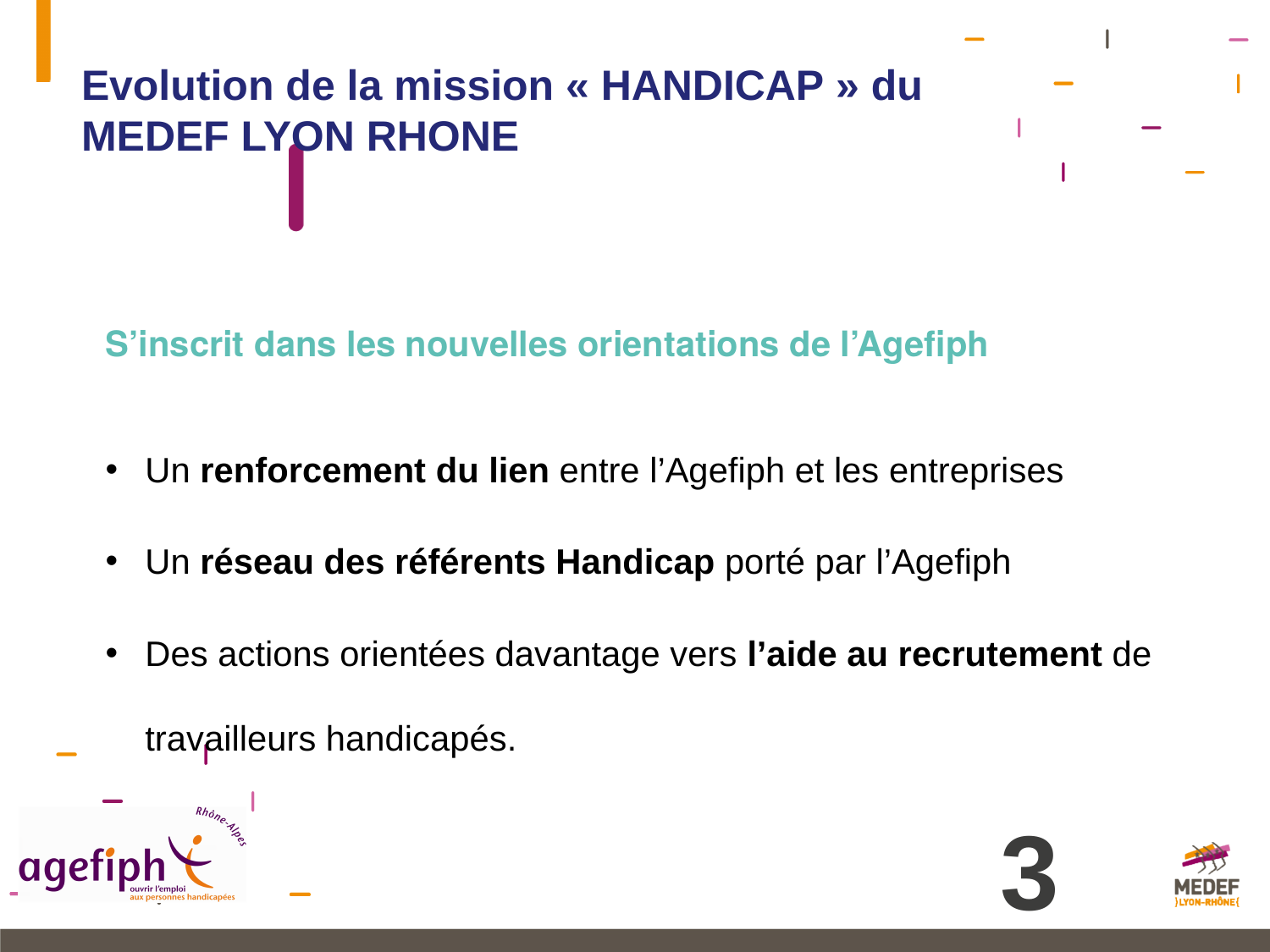

Evolution de la mission « HANDICAP » du MEDEF LYON RHONE
S’inscrit dans les nouvelles orientations de l’Agefiph
Un renforcement du lien entre l’Agefiph et les entreprises
Un réseau des référents Handicap porté par l’Agefiph
Des actions orientées davantage vers l’aide au recrutement de travailleurs handicapés.

3